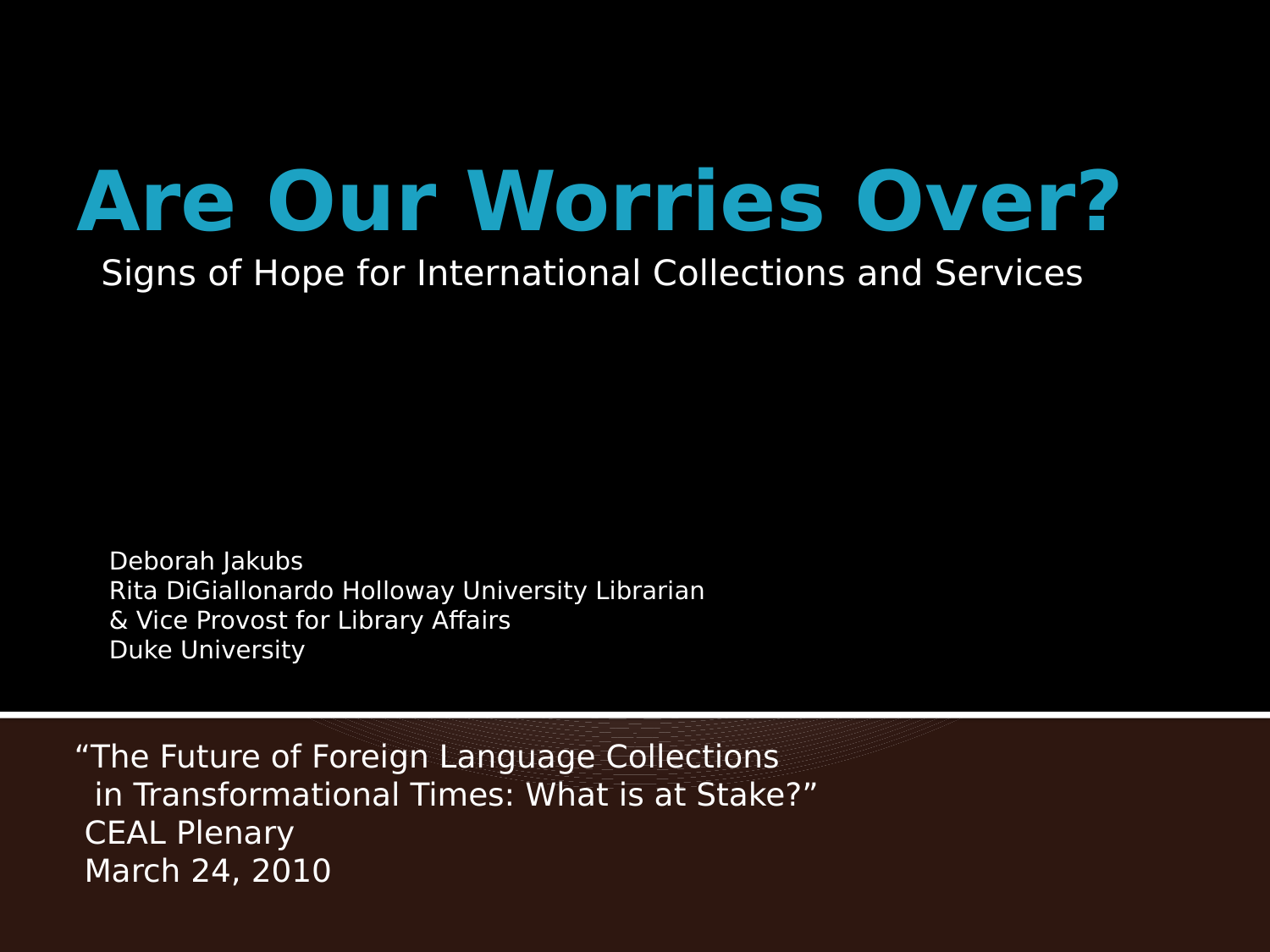

Signs of Hope for International Collections and Services
# Are Our Worries Over?
Deborah Jakubs
Rita DiGiallonardo Holloway University Librarian
& Vice Provost for Library Affairs
Duke University

“The Future of Foreign Language Collections
  in Transformational Times: What is at Stake?”
 CEAL Plenary
 March 24, 2010